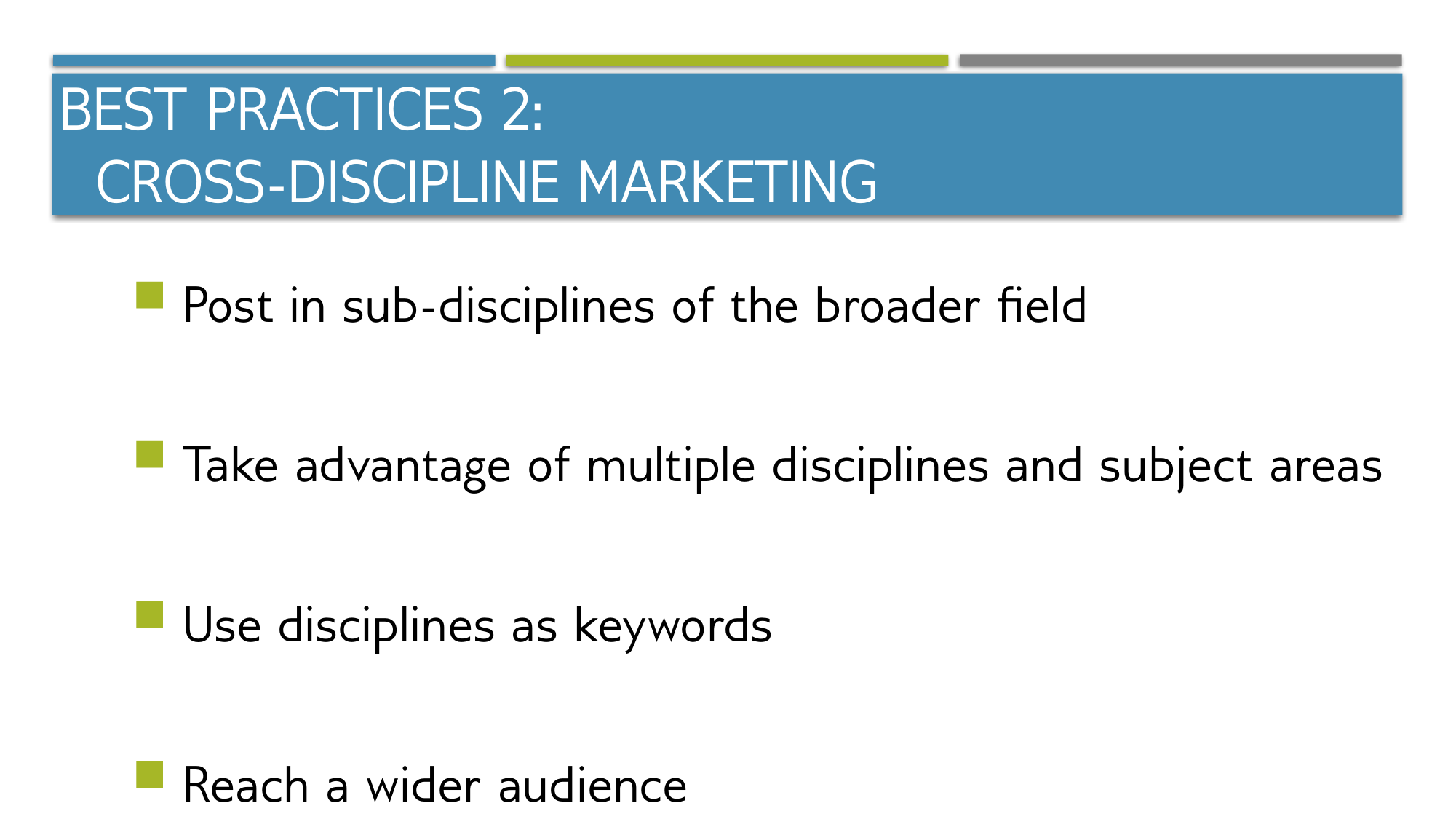

Best Practices 2:
  Cross-Discipline Marketing

Post in sub-disciplines of the broader field

Take advantage of multiple disciplines and subject areas

Use disciplines as keywords

Reach a wider audience